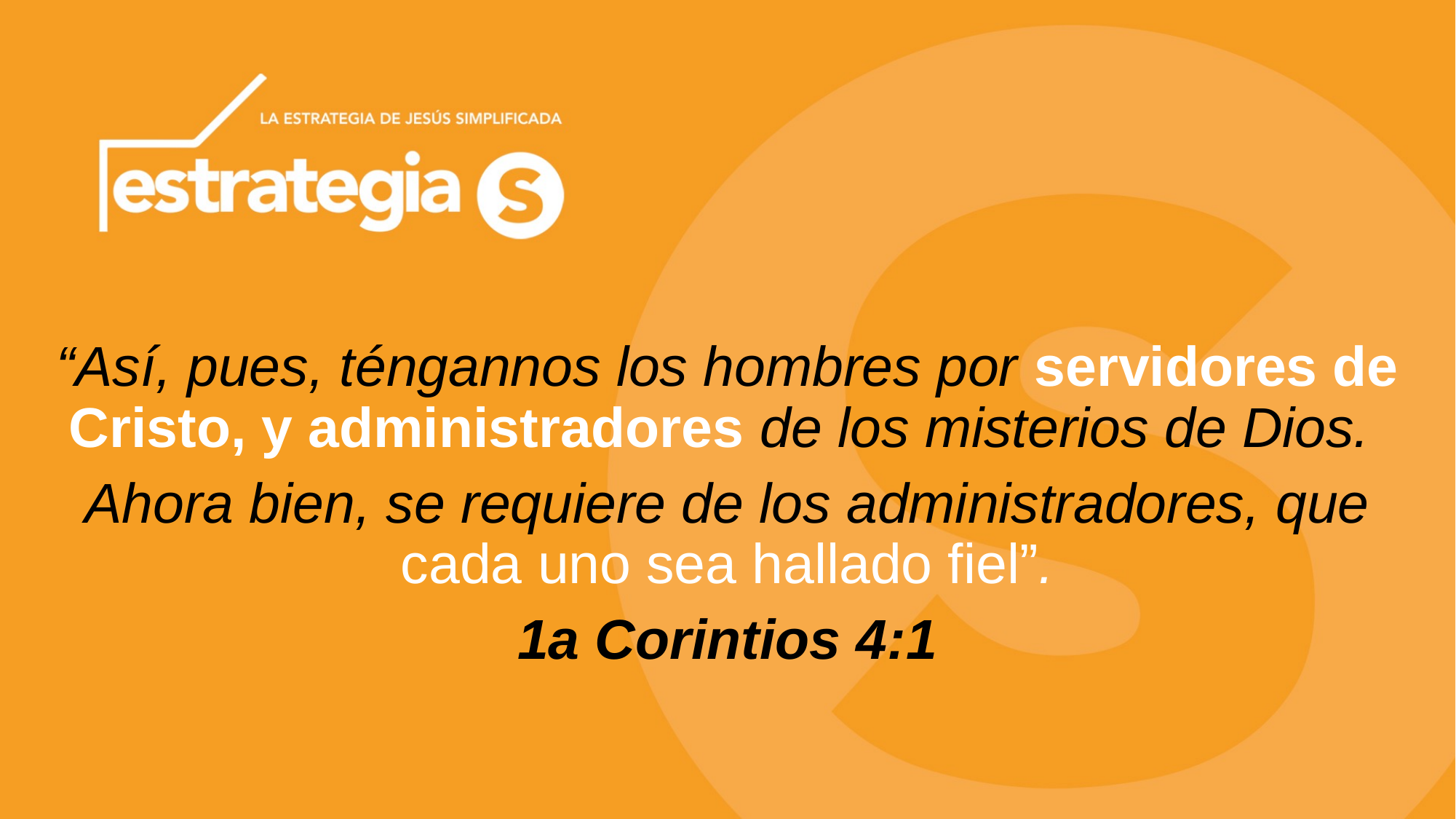

“Así, pues, téngannos los hombres por servidores de Cristo, y administradores de los misterios de Dios.
Ahora bien, se requiere de los administradores, que cada uno sea hallado fiel”.
1a Corintios 4:1